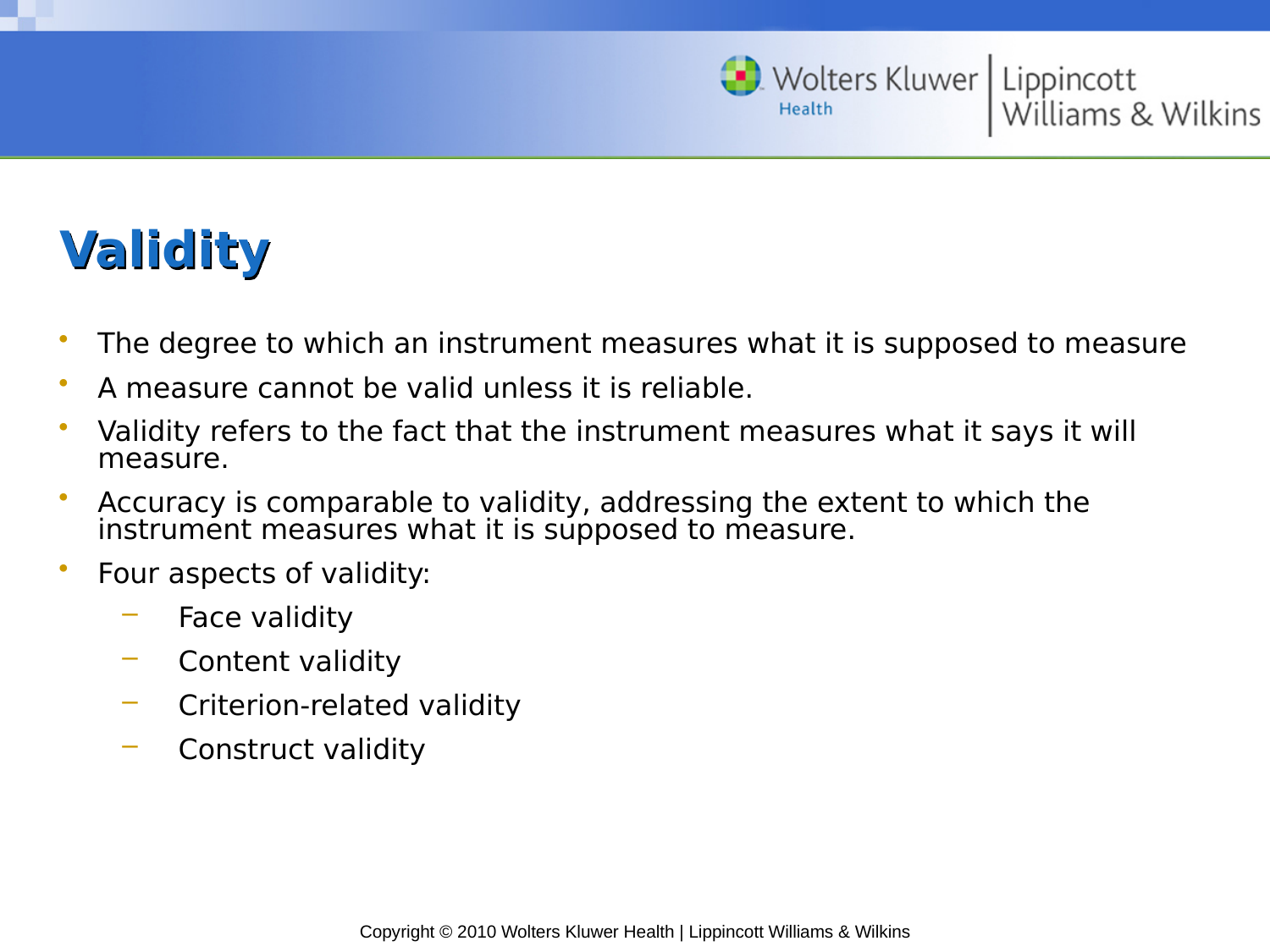

# Validity
The degree to which an instrument measures what it is supposed to measure
A measure cannot be valid unless it is reliable.
Validity refers to the fact that the instrument measures what it says it will measure.
Accuracy is comparable to validity, addressing the extent to which the instrument measures what it is supposed to measure.
Four aspects of validity:
Face validity
Content validity
Criterion-related validity
Construct validity